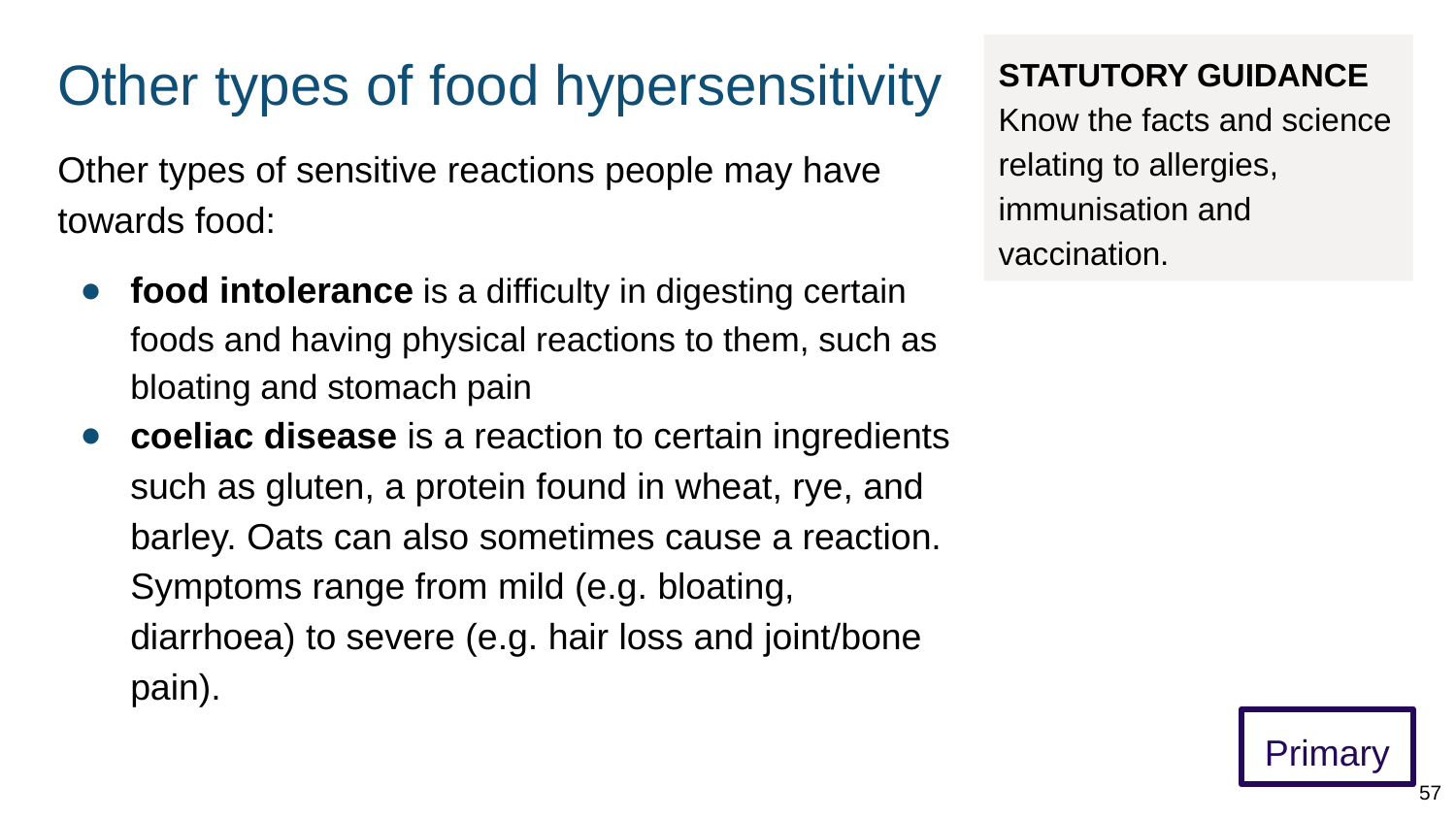

# Other types of food hypersensitivity
STATUTORY GUIDANCE
Know the facts and science relating to allergies, immunisation and vaccination.
Other types of sensitive reactions people may have towards food:
food intolerance is a difficulty in digesting certain foods and having physical reactions to them, such as bloating and stomach pain
coeliac disease is a reaction to certain ingredients such as gluten, a protein found in wheat, rye, and barley. Oats can also sometimes cause a reaction. Symptoms range from mild (e.g. bloating, diarrhoea) to severe (e.g. hair loss and joint/bone pain).

Primary
57